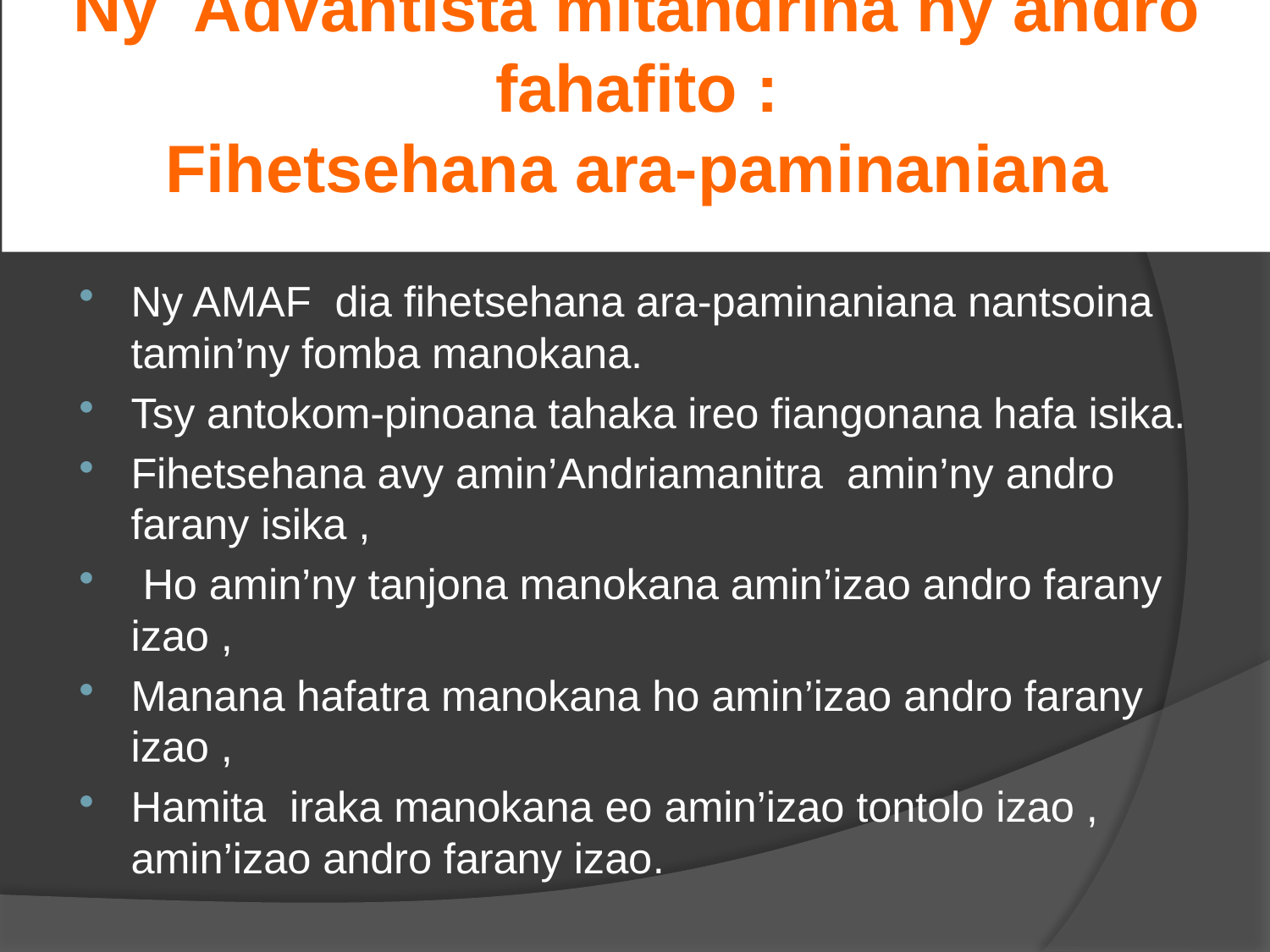

# Ny  Advantista mitandrina ny andro fahafito : Fihetsehana ara-paminaniana
Ny AMAF  dia fihetsehana ara-paminaniana nantsoina tamin’ny fomba manokana.
Tsy antokom-pinoana tahaka ireo fiangonana hafa isika.
Fihetsehana avy amin’Andriamanitra  amin’ny andro farany isika ,
 Ho amin’ny tanjona manokana amin’izao andro farany izao ,
Manana hafatra manokana ho amin’izao andro farany izao ,
Hamita  iraka manokana eo amin’izao tontolo izao , amin’izao andro farany izao.